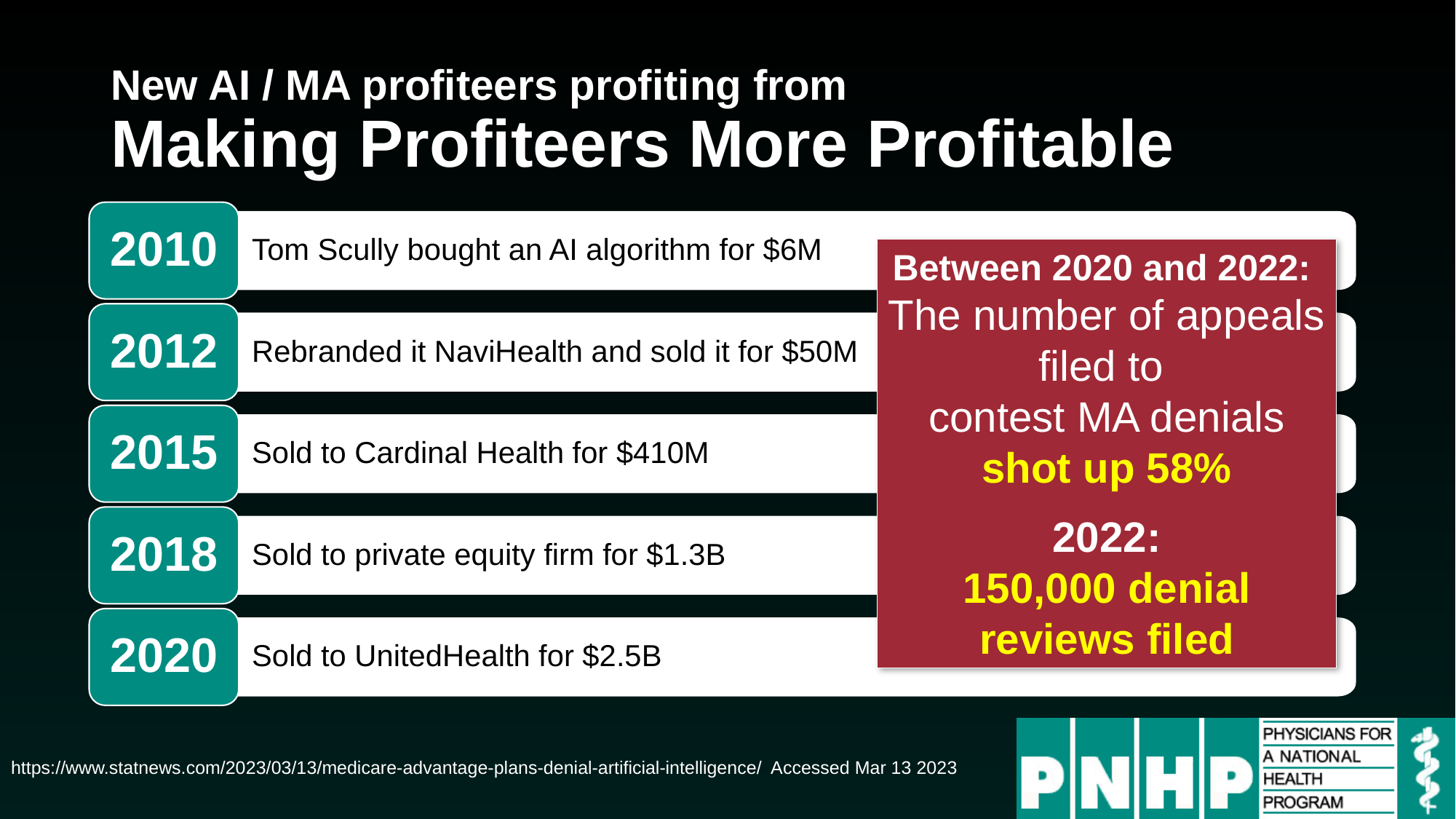

# New AI / MA profiteers profiting from Making Profiteers More Profitable
2010
Tom Scully bought an AI algorithm for $6M
Between 2020 and 2022:
The number of appeals filed to
contest MA denials shot up 58%
2022:
150,000 denial reviews filed
2012
Rebranded it NaviHealth and sold it for $50M
2015
Sold to Cardinal Health for $410M
2018
Sold to private equity firm for $1.3B
2020
Sold to UnitedHealth for $2.5B
https://www.statnews.com/2023/03/13/medicare-advantage-plans-denial-artificial-intelligence/  Accessed Mar 13 2023